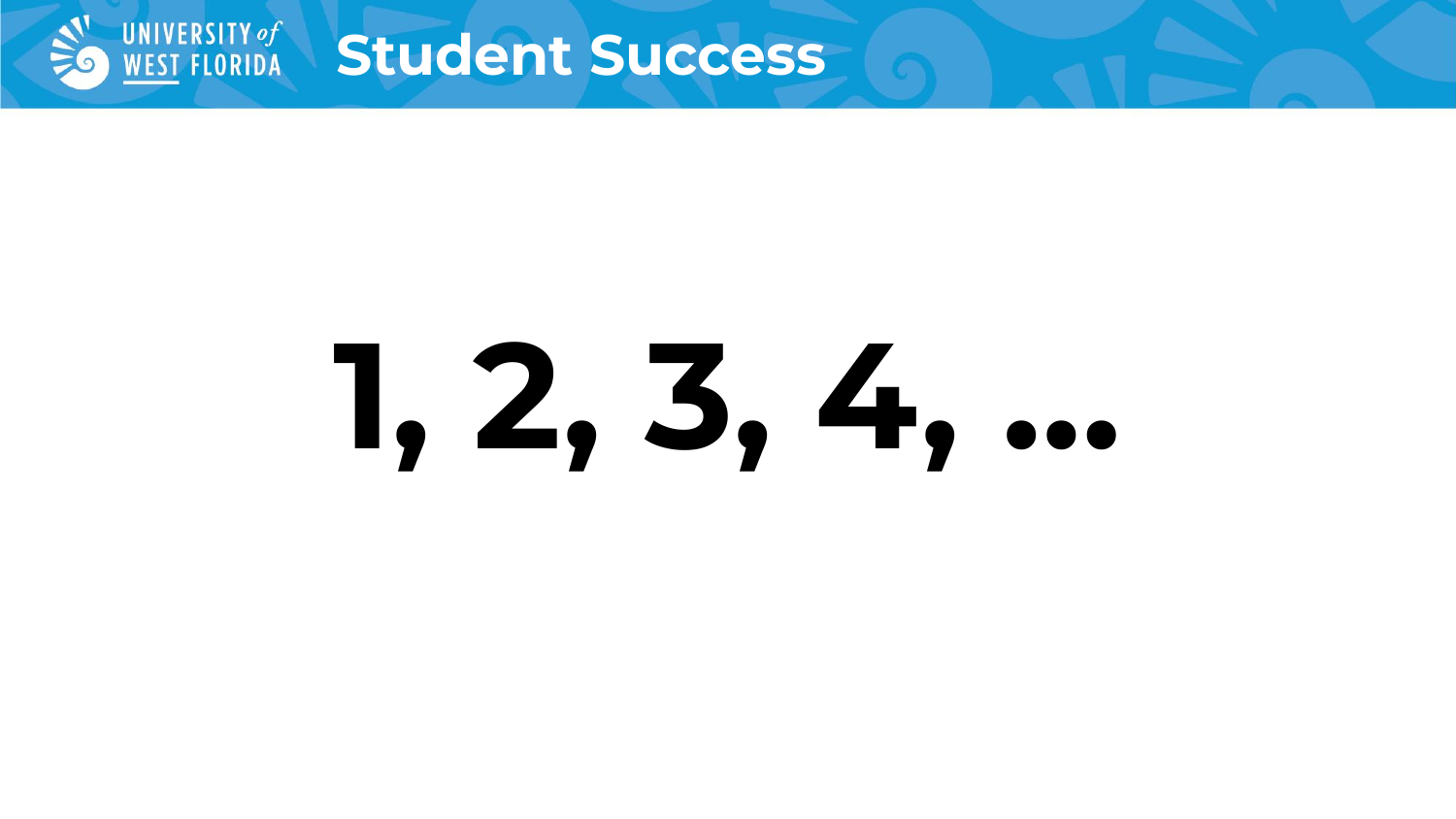

# Student Success
1, 2, 3, 4, …